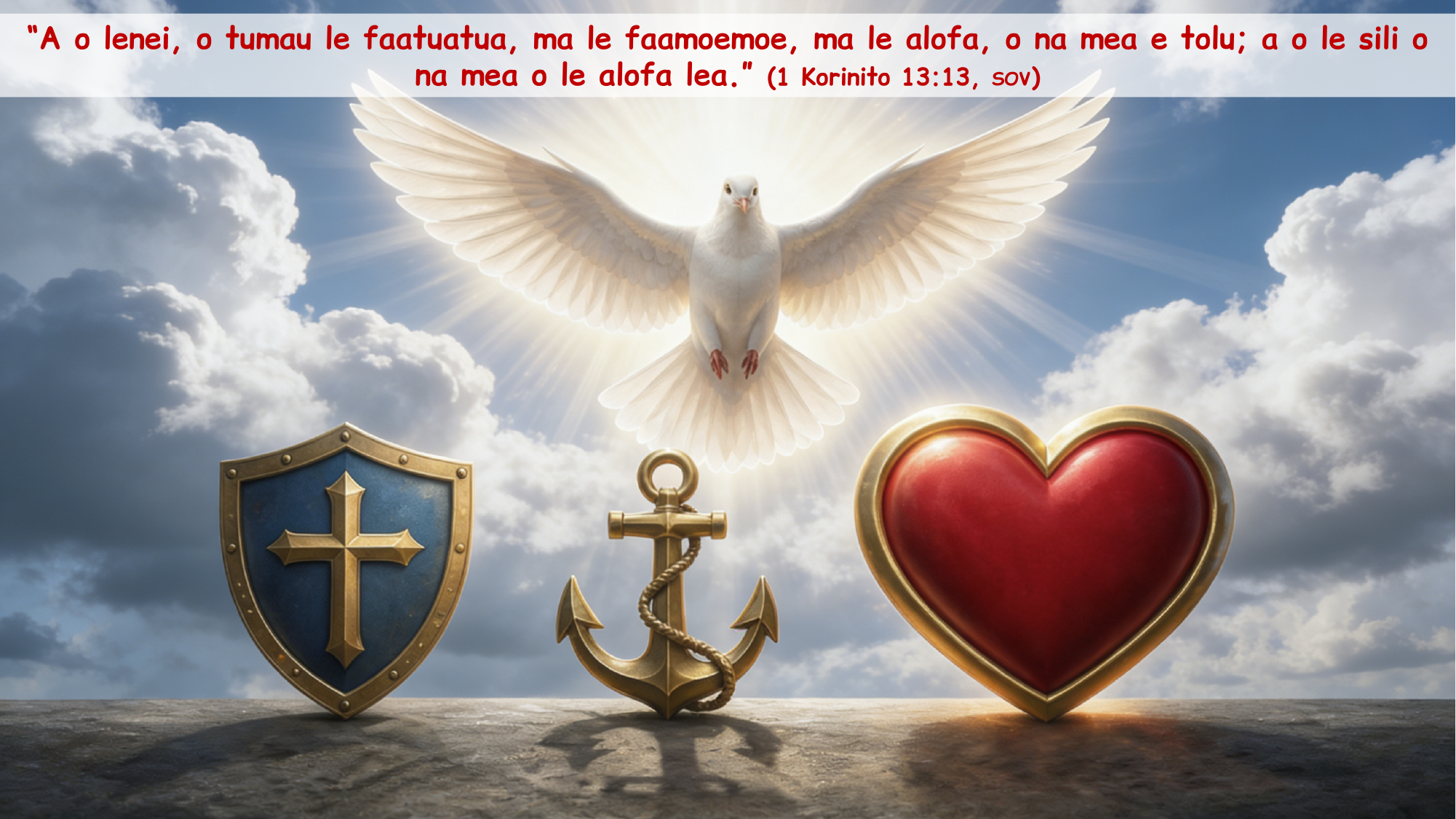

“A o lenei, o tumau le faatuatua, ma le faamoemoe, ma le alofa, o na mea e tolu; a o le sili o na mea o le alofa lea.” (1 Korinito 13:13, SOV)